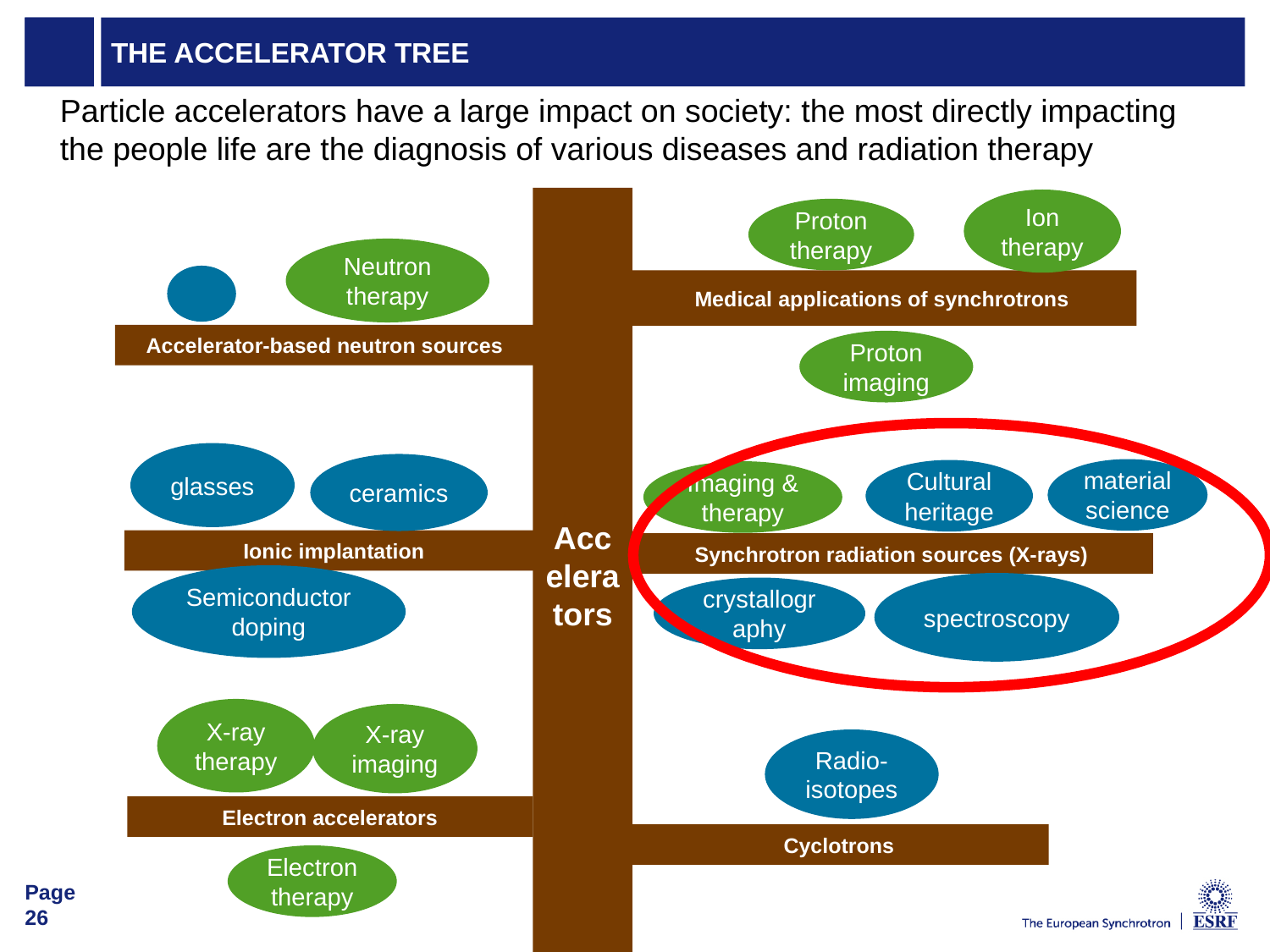

# The accelerator tree
Particle accelerators have a large impact on society: the most directly impacting the people life are the diagnosis of various diseases and radiation therapy
Accelerators
Ion therapy
Proton therapy
Neutron therapy

Medical applications of synchrotrons
Accelerator-based neutron sources
Proton imaging
glasses
ceramics
material science
Cultural
heritage
Imaging & therapy
Ionic implantation
Synchrotron radiation sources (X-rays)
Semiconductor doping
spectroscopy
crystallography
X-ray therapy
X-ray imaging
Radio-isotopes
Electron accelerators
Cyclotrons
Electron therapy

Page 26